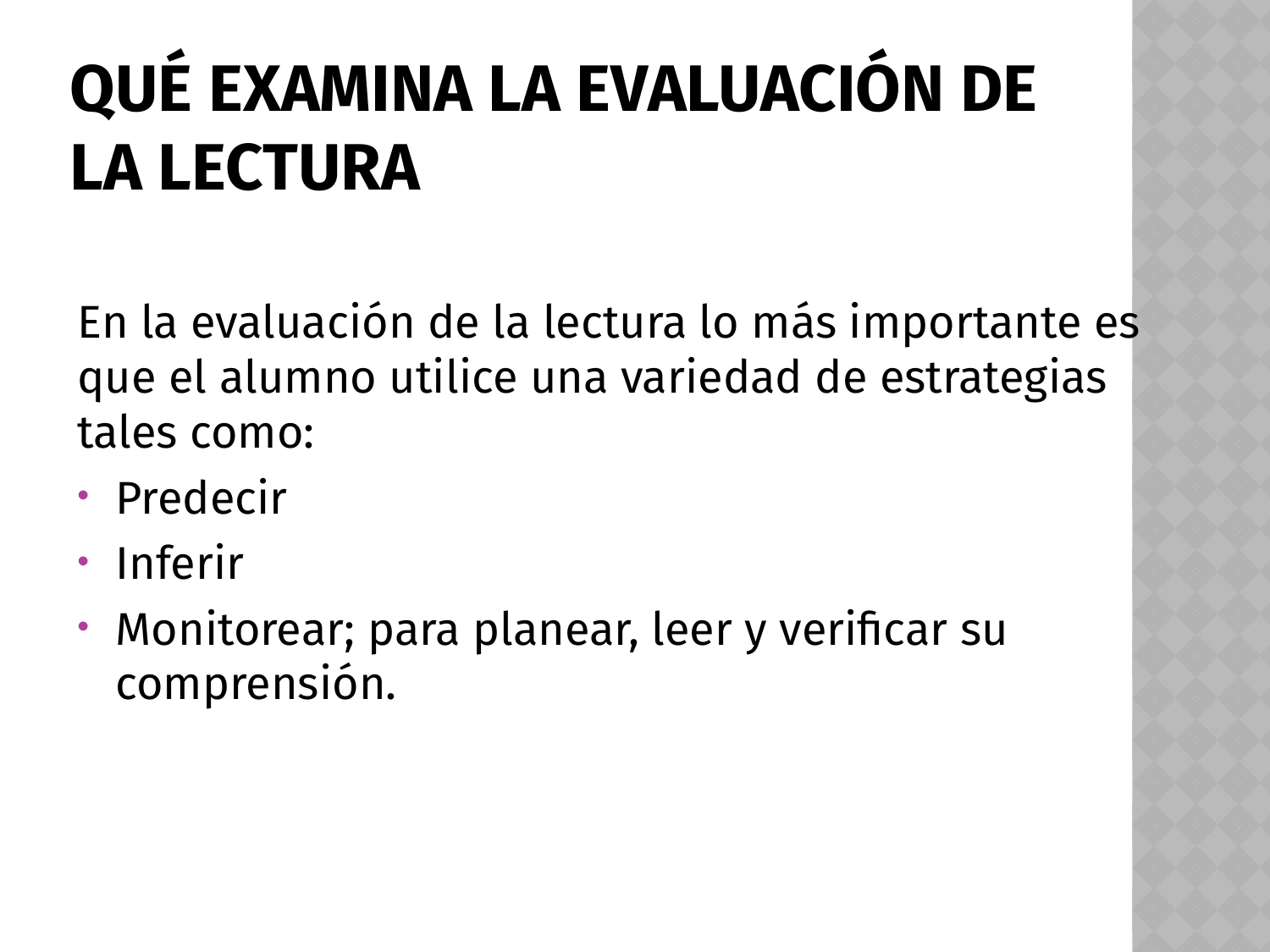

# QUÉ EXAMINA LA EVALUACIÓN DE LA LECTURA
En la evaluación de la lectura lo más importante es que el alumno utilice una variedad de estrategias tales como:
Predecir
Inferir
Monitorear; para planear, leer y verificar su comprensión.